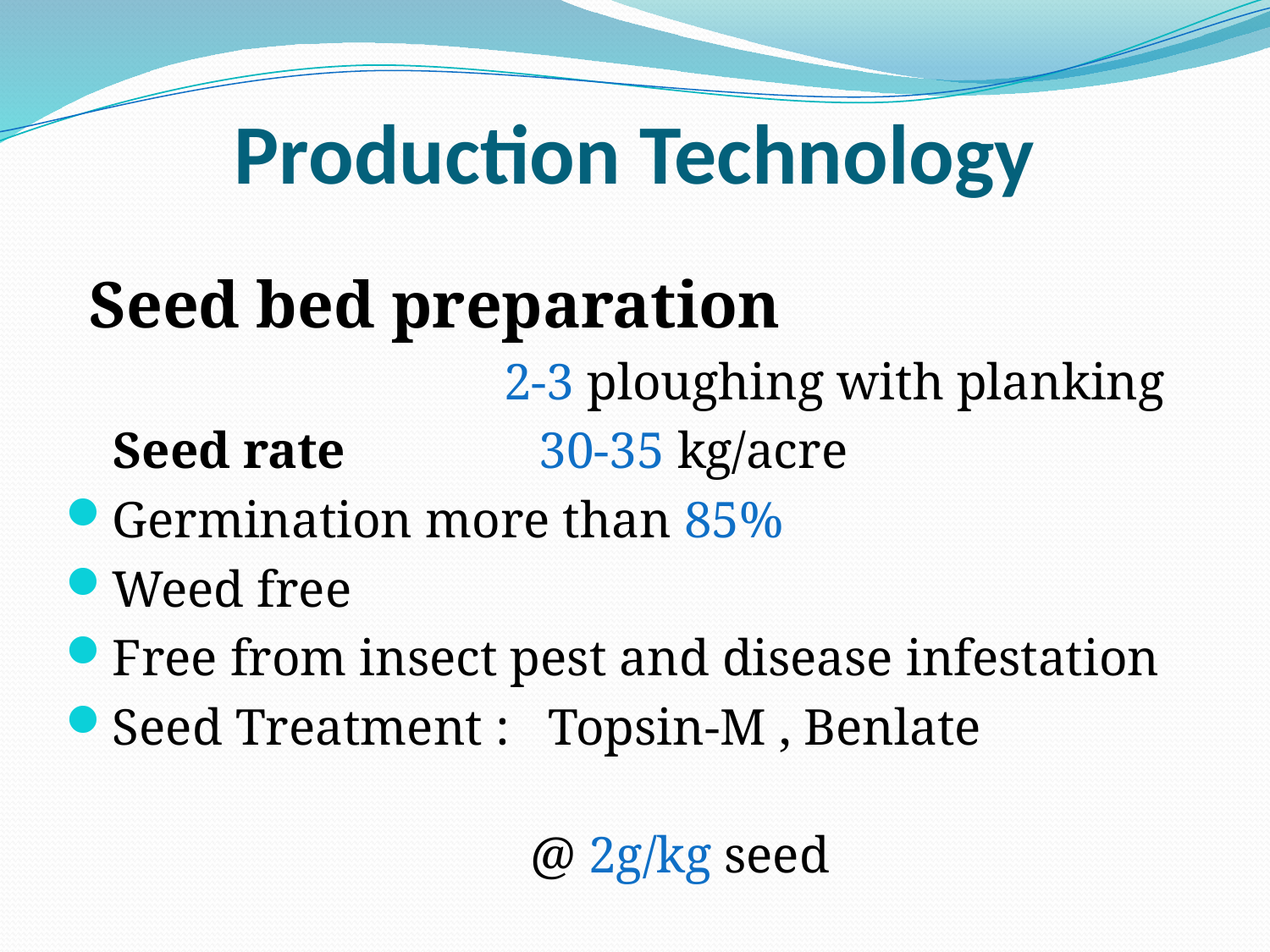

# Production Technology

  Seed bed preparation
                                     2-3 ploughing with planking
    Seed rate               30-35 kg/acre
Germination more than 85%
Weed free
Free from insect pest and disease infestation
Seed Treatment :   Topsin-M , Benlate
                                    @ 2g/kg seed